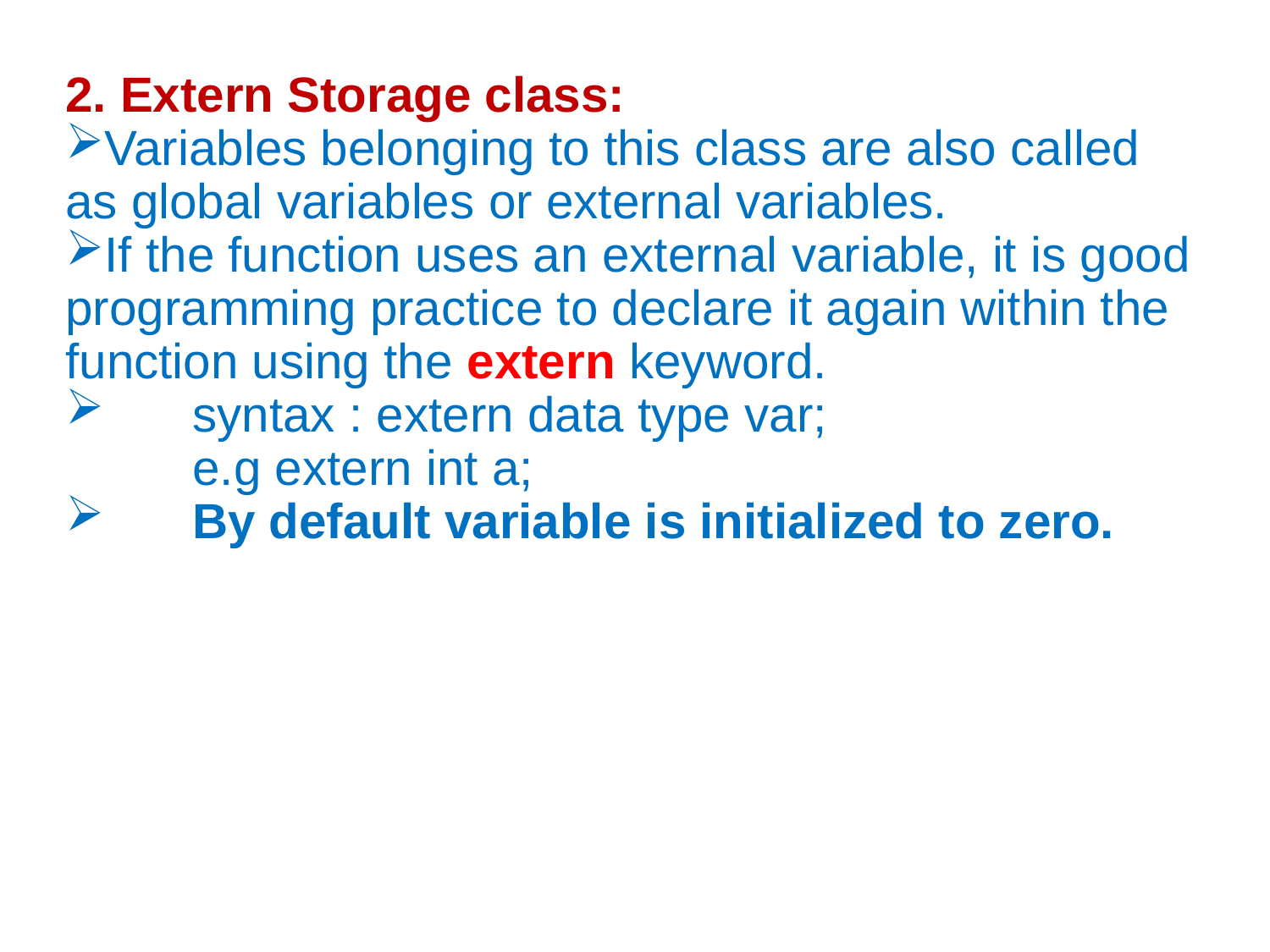

2. Extern Storage class:
Variables belonging to this class are also called as global variables or external variables.
If the function uses an external variable, it is good programming practice to declare it again within the function using the extern keyword.
	syntax : extern data type var;
	e.g extern int a;
	By default variable is initialized to zero.